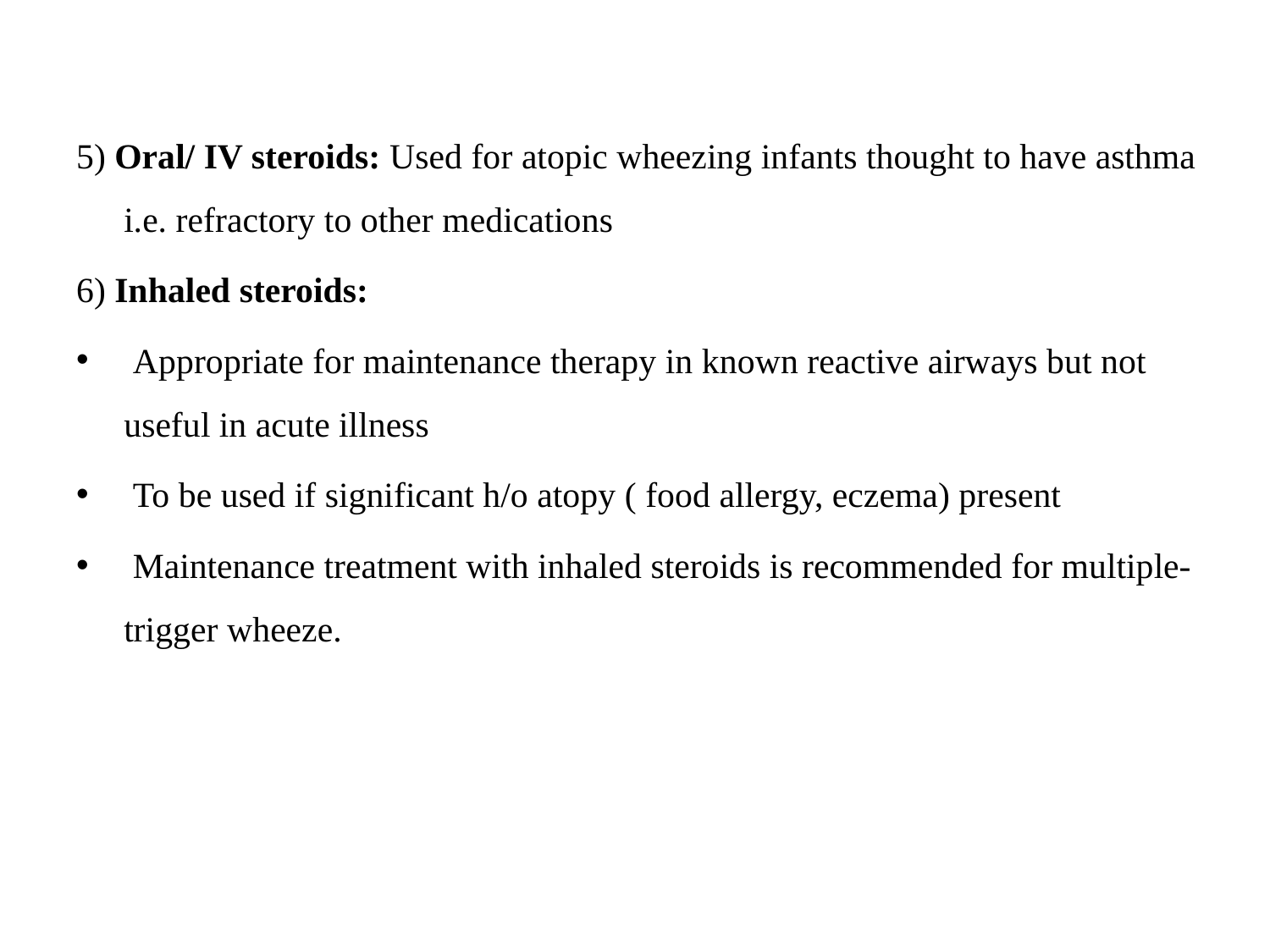

5) Oral/ IV steroids: Used for atopic wheezing infants thought to have asthma i.e. refractory to other medications
6) Inhaled steroids:
 Appropriate for maintenance therapy in known reactive airways but not useful in acute illness
 To be used if significant h/o atopy ( food allergy, eczema) present
 Maintenance treatment with inhaled steroids is recommended for multiple-trigger wheeze.